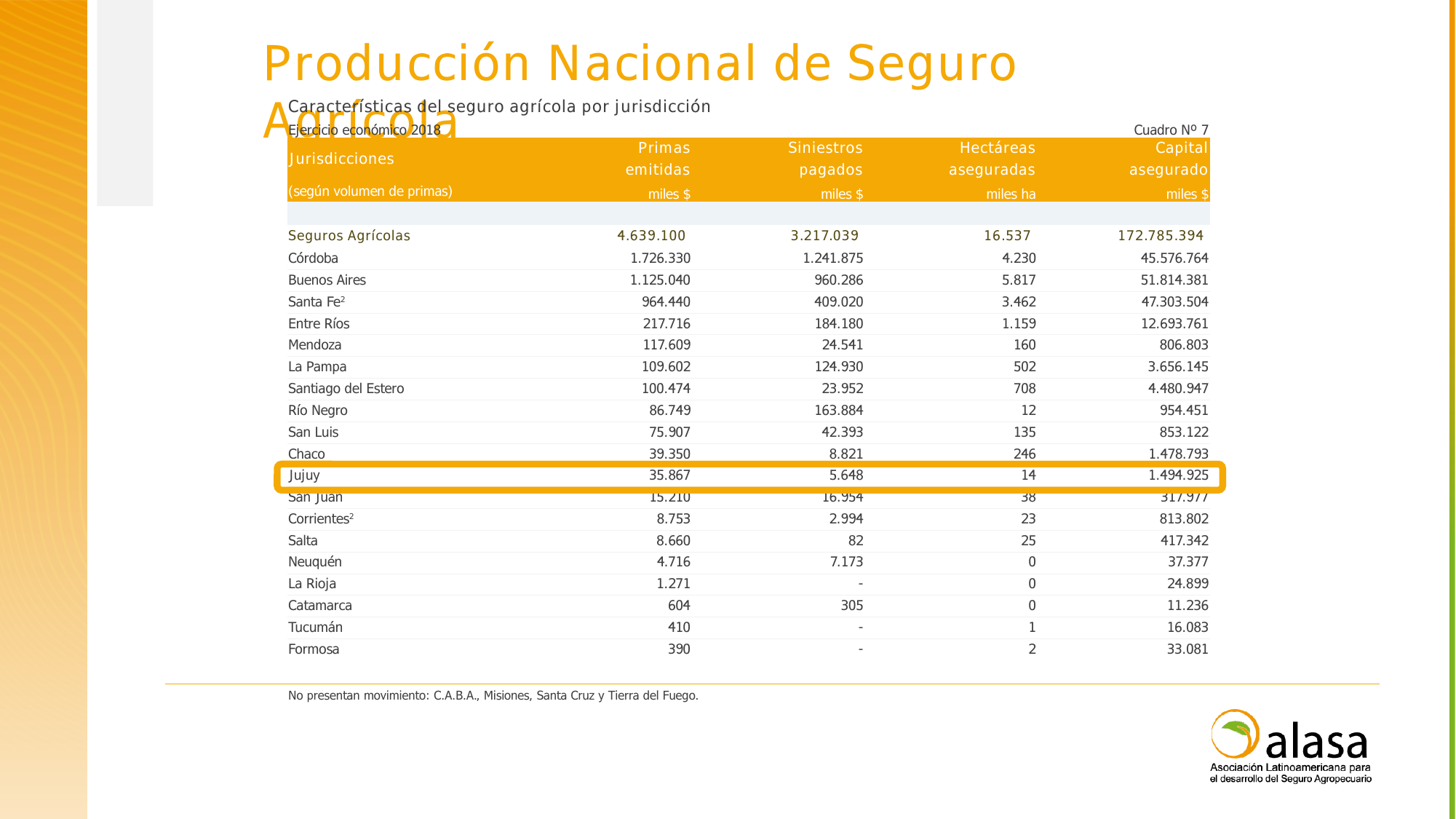

Producción Nacional de Seguro Agrícola
| Características del seguro agrícola por jurisdicción |  |  |  |  |
| --- | --- | --- | --- | --- |
| Ejercicio económico 2018 |  |  |  | Cuadro Nº 7 |
| Jurisdicciones | Primas | Siniestros | Hectáreas | Capital |
|  | emitidas | pagados | aseguradas | asegurado |
| (según volumen de primas) | miles $ | miles $ | miles ha | miles $ |
|  |  |  |  |  |
| Seguros Agrícolas | 4.639.100 | 3.217.039 | 16.537 | 172.785.394 |
| Córdoba | 1.726.330 | 1.241.875 | 4.230 | 45.576.764 |
| Buenos Aires | 1.125.040 | 960.286 | 5.817 | 51.814.381 |
| Santa Fe2 | 964.440 | 409.020 | 3.462 | 47.303.504 |
| Entre Ríos | 217.716 | 184.180 | 1.159 | 12.693.761 |
| Mendoza | 117.609 | 24.541 | 160 | 806.803 |
| La Pampa | 109.602 | 124.930 | 502 | 3.656.145 |
| Santiago del Estero | 100.474 | 23.952 | 708 | 4.480.947 |
| Río Negro | 86.749 | 163.884 | 12 | 954.451 |
| San Luis | 75.907 | 42.393 | 135 | 853.122 |
| Chaco | 39.350 | 8.821 | 246 | 1.478.793 |
| Jujuy | 35.867 | 5.648 | 14 | 1.494.925 |
| San Juan | 15.210 | 16.954 | 38 | 317.977 |
| Corrientes2 | 8.753 | 2.994 | 23 | 813.802 |
| Salta | 8.660 | 82 | 25 | 417.342 |
| Neuquén | 4.716 | 7.173 | 0 | 37.377 |
| La Rioja | 1.271 | - | 0 | 24.899 |
| Catamarca | 604 | 305 | 0 | 11.236 |
| Tucumán | 410 | - | 1 | 16.083 |
| Formosa | 390 | - | 2 | 33.081 |
|  |  |  |  |  |
| No presentan movimiento: C.A.B.A., Misiones, Santa Cruz y Tierra del Fuego. |  |  |  |  |